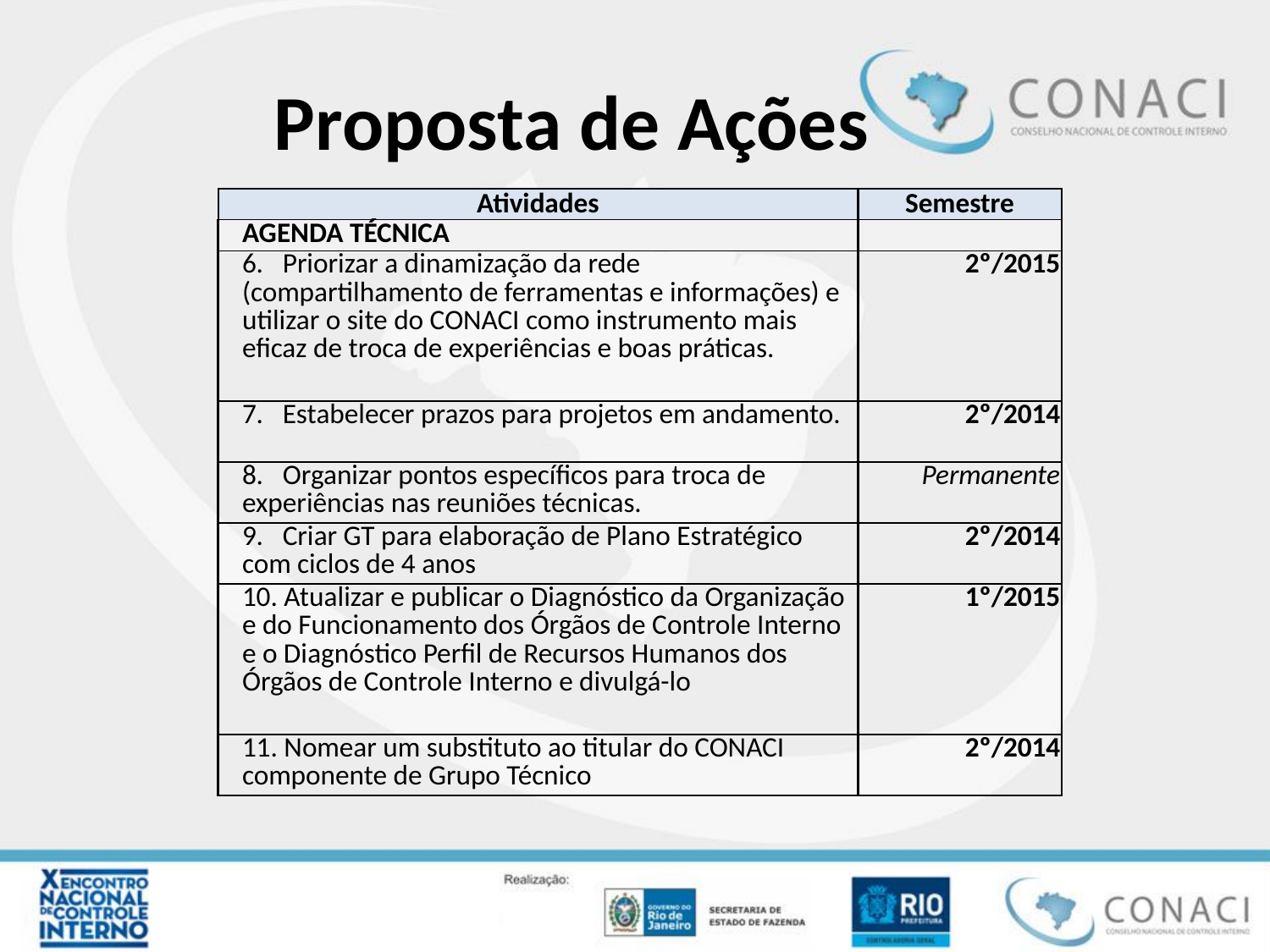

# Proposta de Ações
| Atividades | Semestre |
| --- | --- |
| AGENDA TÉCNICA |  |
| 6.   Priorizar a dinamização da rede (compartilhamento de ferramentas e informações) e utilizar o site do CONACI como instrumento mais eficaz de troca de experiências e boas práticas. | 2º/2015 |
| 7.   Estabelecer prazos para projetos em andamento. | 2º/2014 |
| 8.   Organizar pontos específicos para troca de experiências nas reuniões técnicas. | Permanente |
| 9.   Criar GT para elaboração de Plano Estratégico com ciclos de 4 anos | 2º/2014 |
| 10. Atualizar e publicar o Diagnóstico da Organização e do Funcionamento dos Órgãos de Controle Interno e o Diagnóstico Perfil de Recursos Humanos dos Órgãos de Controle Interno e divulgá-lo | 1º/2015 |
| 11. Nomear um substituto ao titular do CONACI componente de Grupo Técnico | 2º/2014 |